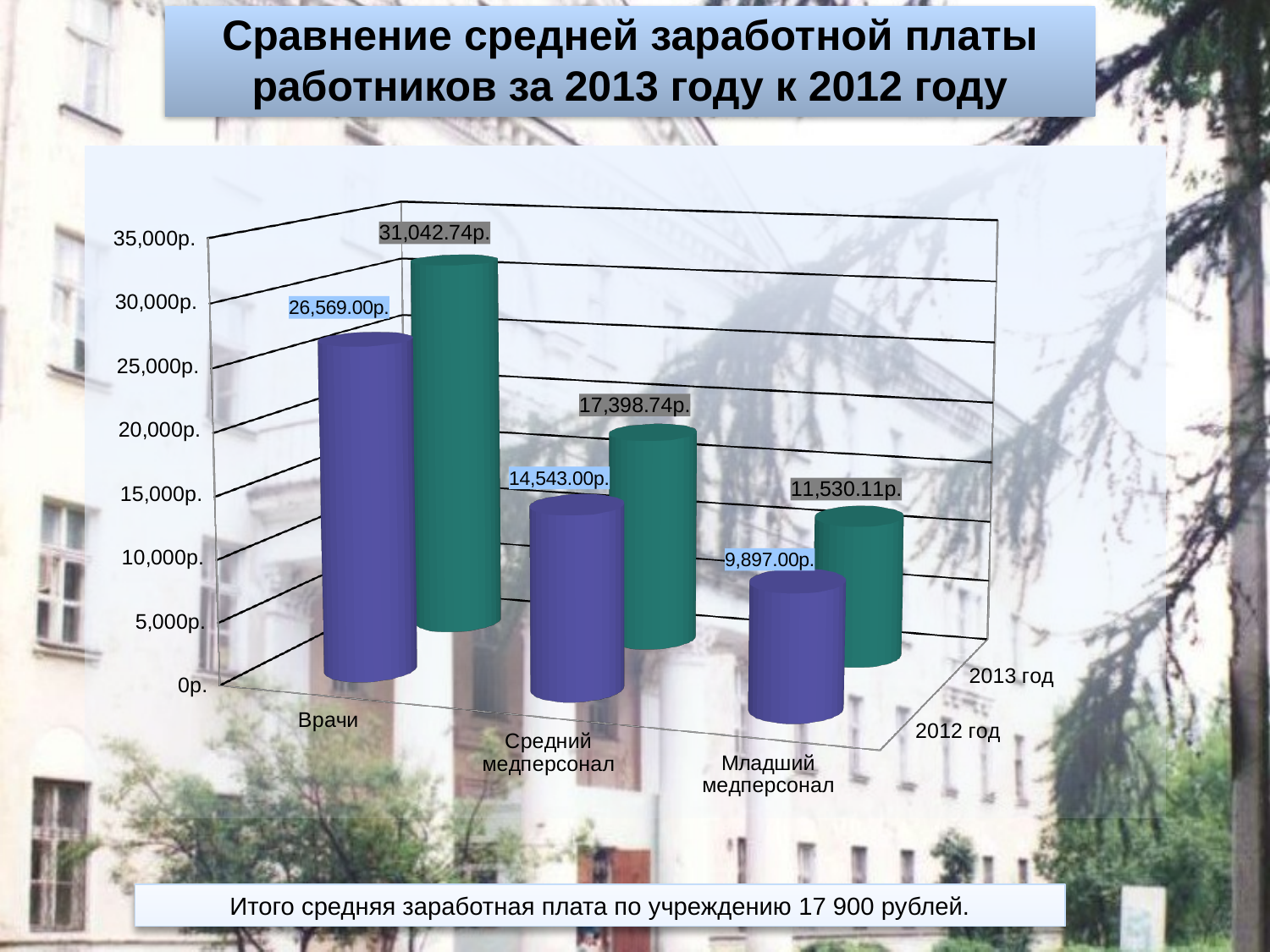

# Сравнение средней заработной платы работников за 2013 году к 2012 году

[unsupported chart]

Итого средняя заработная плата по учреждению 17 900 рублей.